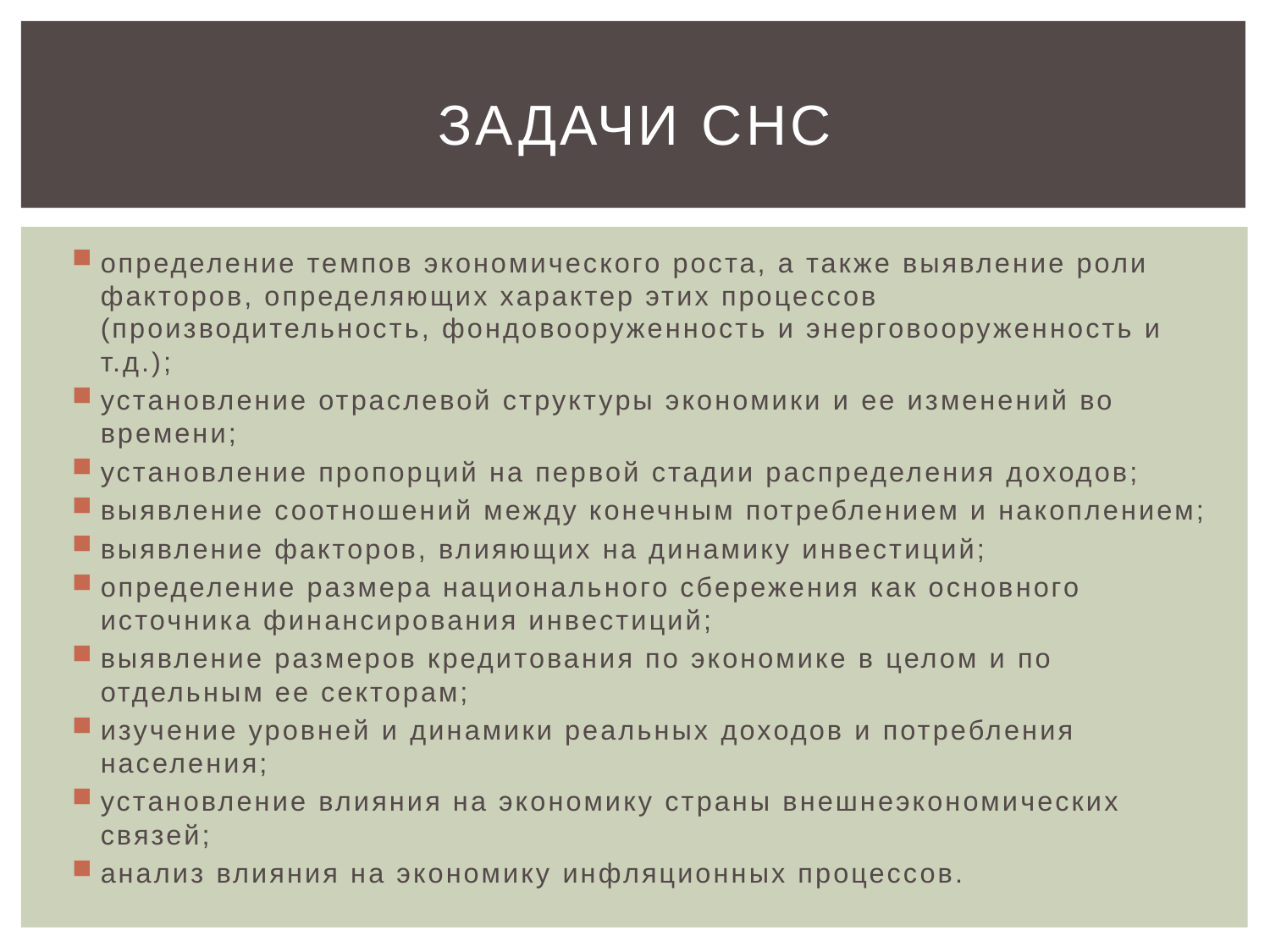

# Задачи СНС
определение темпов экономического роста, а также выявление роли факторов, определяющих характер этих процессов (производительность, фондовооруженность и энерговооруженность и т.д.);
установление отраслевой структуры экономики и ее изменений во времени;
установление пропорций на первой стадии распределения доходов;
выявление соотношений между конечным потреблением и накоплением;
выявление факторов, влияющих на динамику инвестиций;
определение размера национального сбережения как основного источника финансирования инвестиций;
выявление размеров кредитования по экономике в целом и по отдельным ее секторам;
изучение уровней и динамики реальных доходов и потребления населения;
установление влияния на экономику страны внешнеэкономических связей;
анализ влияния на экономику инфляционных процессов.